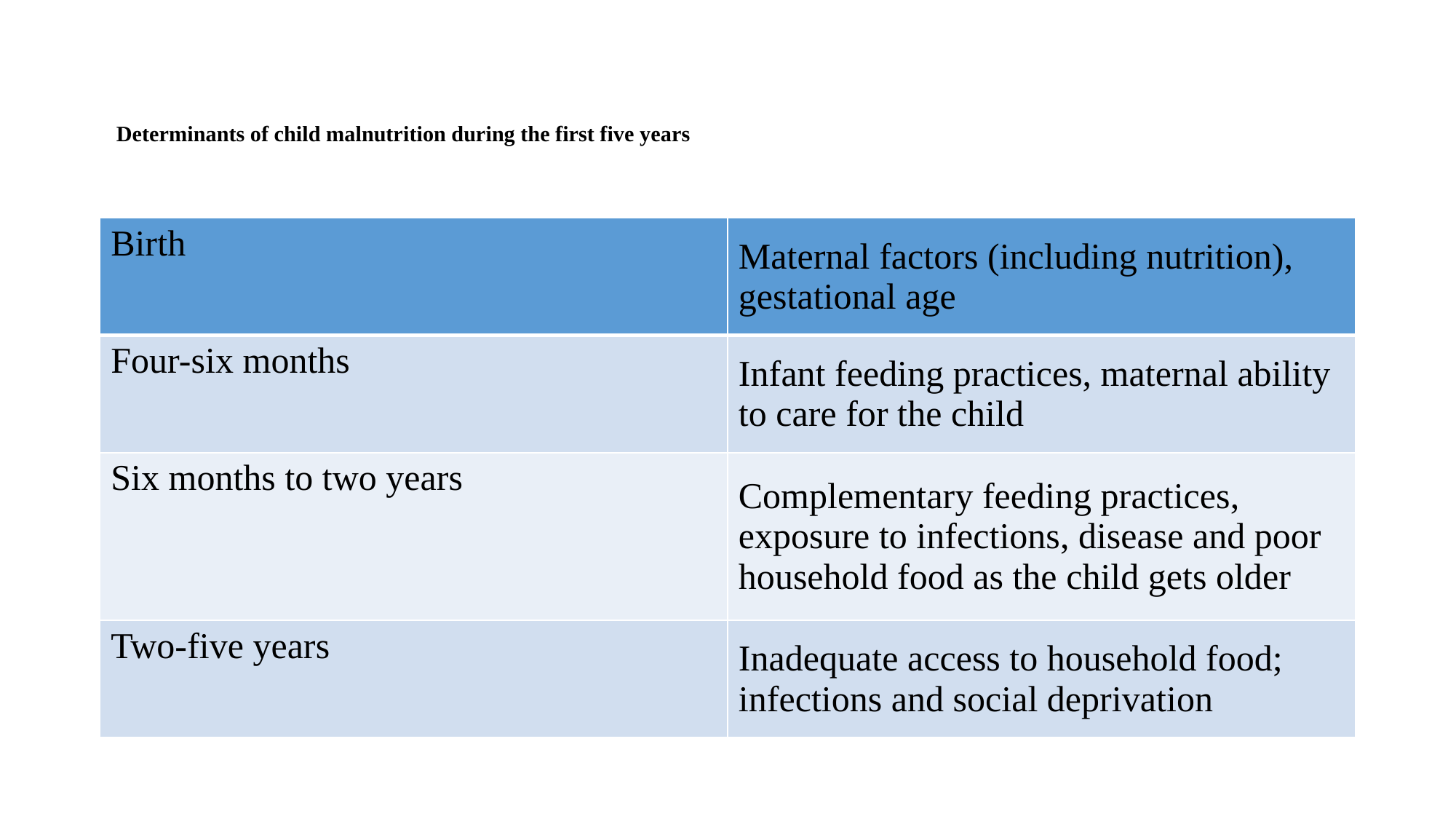

# Determinants of child malnutrition during the first five years

| Birth | Maternal factors (including nutrition), gestational age |
| --- | --- |
| Four-six months | Infant feeding practices, maternal ability to care for the child |
| Six months to two years | Complementary feeding practices, exposure to infections, disease and poor household food as the child gets older |
| Two-five years | Inadequate access to household food; infections and social deprivation |